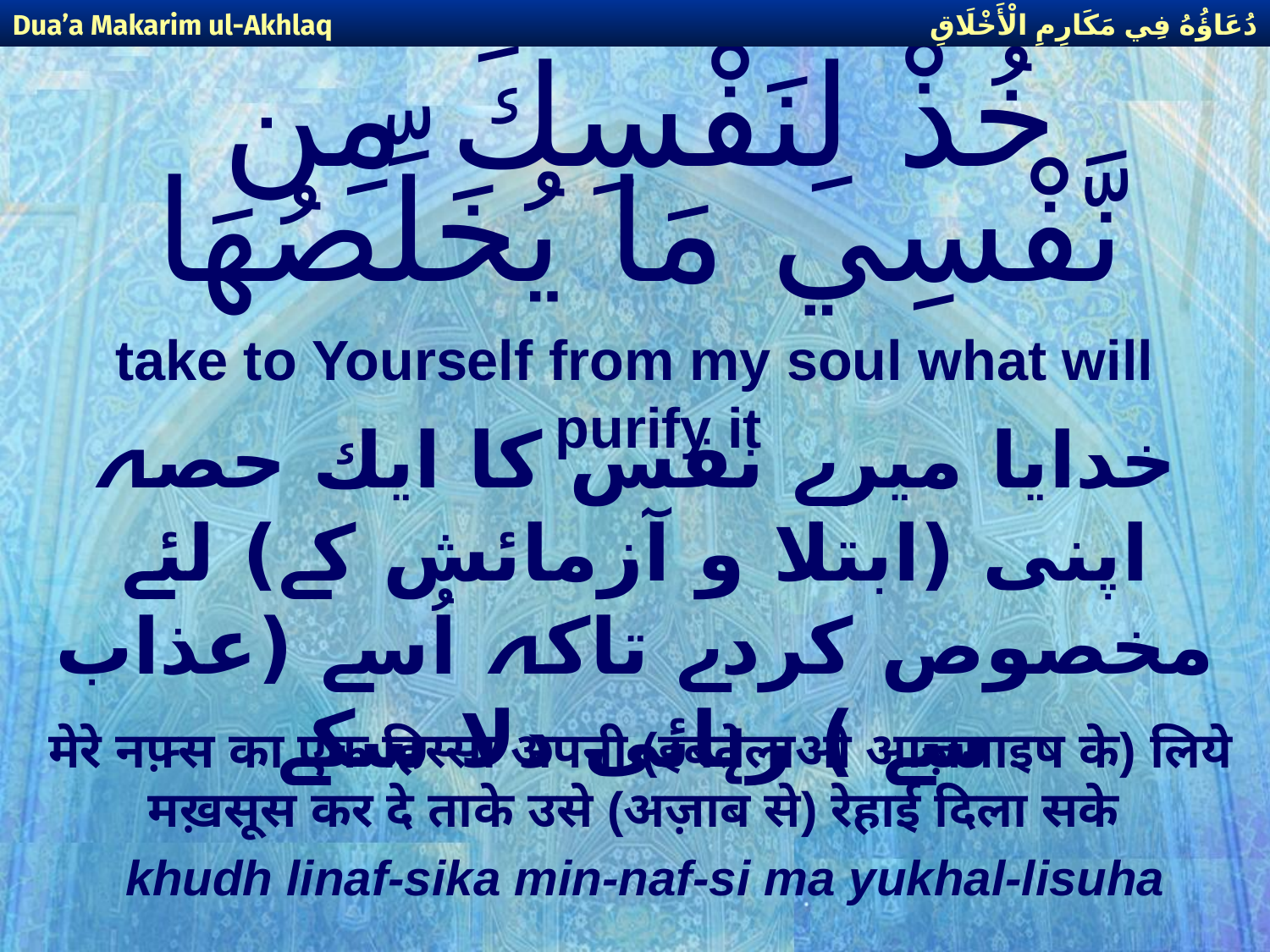

دُعَاؤُهُ فِي مَكَارِمِ الْأَخْلَاقِ
Dua’a Makarim ul-Akhlaq
# خُذْ لِنَفْسِكَ مِن نَّفْسِي مَا يُخَلِّصُهَا
take to Yourself from my soul what will purify it
خدایا میرے نفس كا ایك حصہ اپنی (ابتلا و آزمائش كے) لئے مخصوص كردے تاكہ اُسے (عذاب سے ) رہائی دلا سكے
मेरे नफ़्स का एक हिस्सा अपनी (इबतेलाओ आज़माइष के) लिये मख़सूस कर दे ताके उसे (अज़ाब से) रेहाई दिला सके
khudh linaf-sika min-naf-si ma yukhal-lisuha